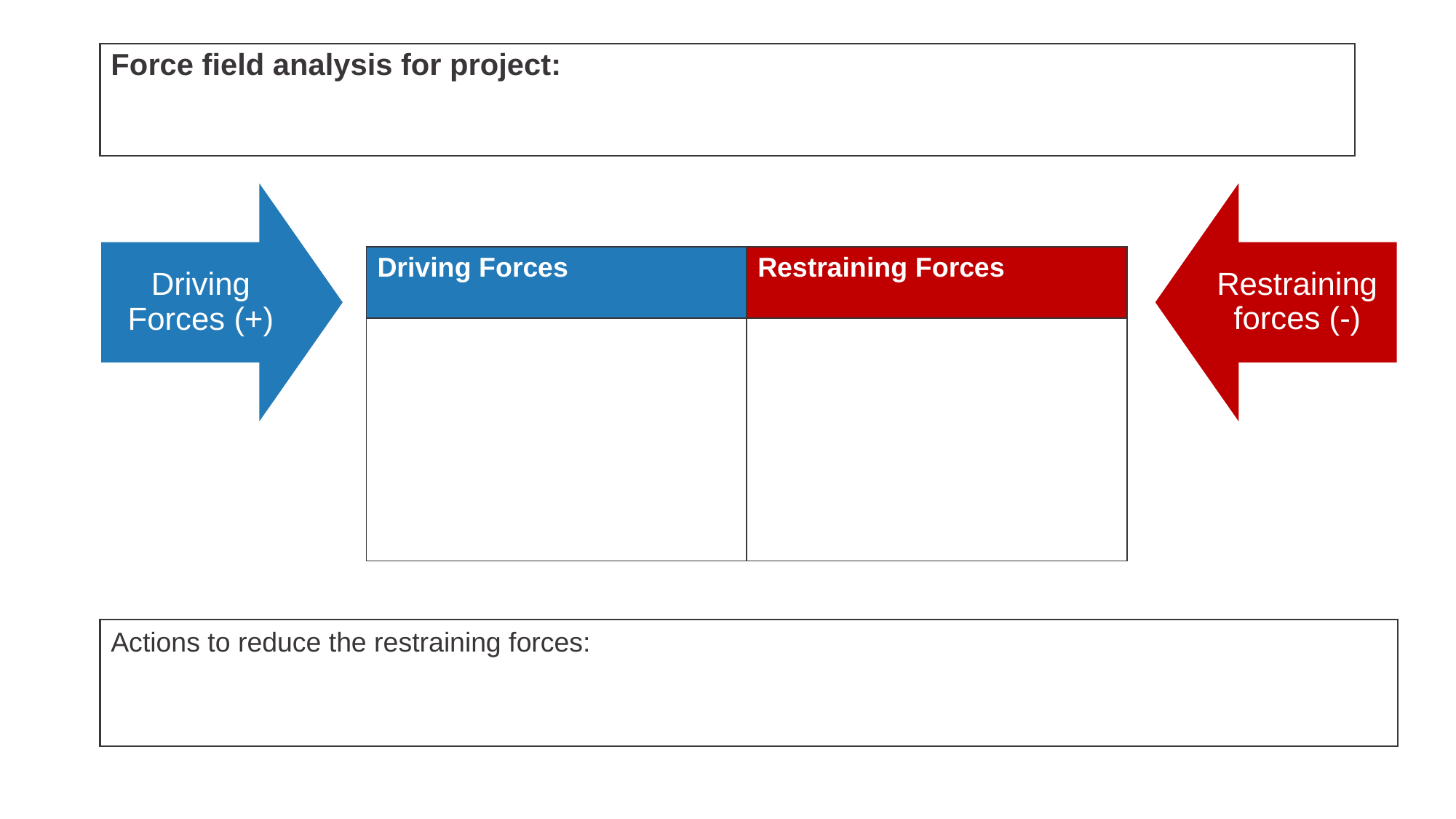

# Force field analysis for project:
Driving Forces (+)
Restraining forces (-)
| Driving Forces | Restraining Forces |
| --- | --- |
|  |  |
Actions to reduce the restraining forces: